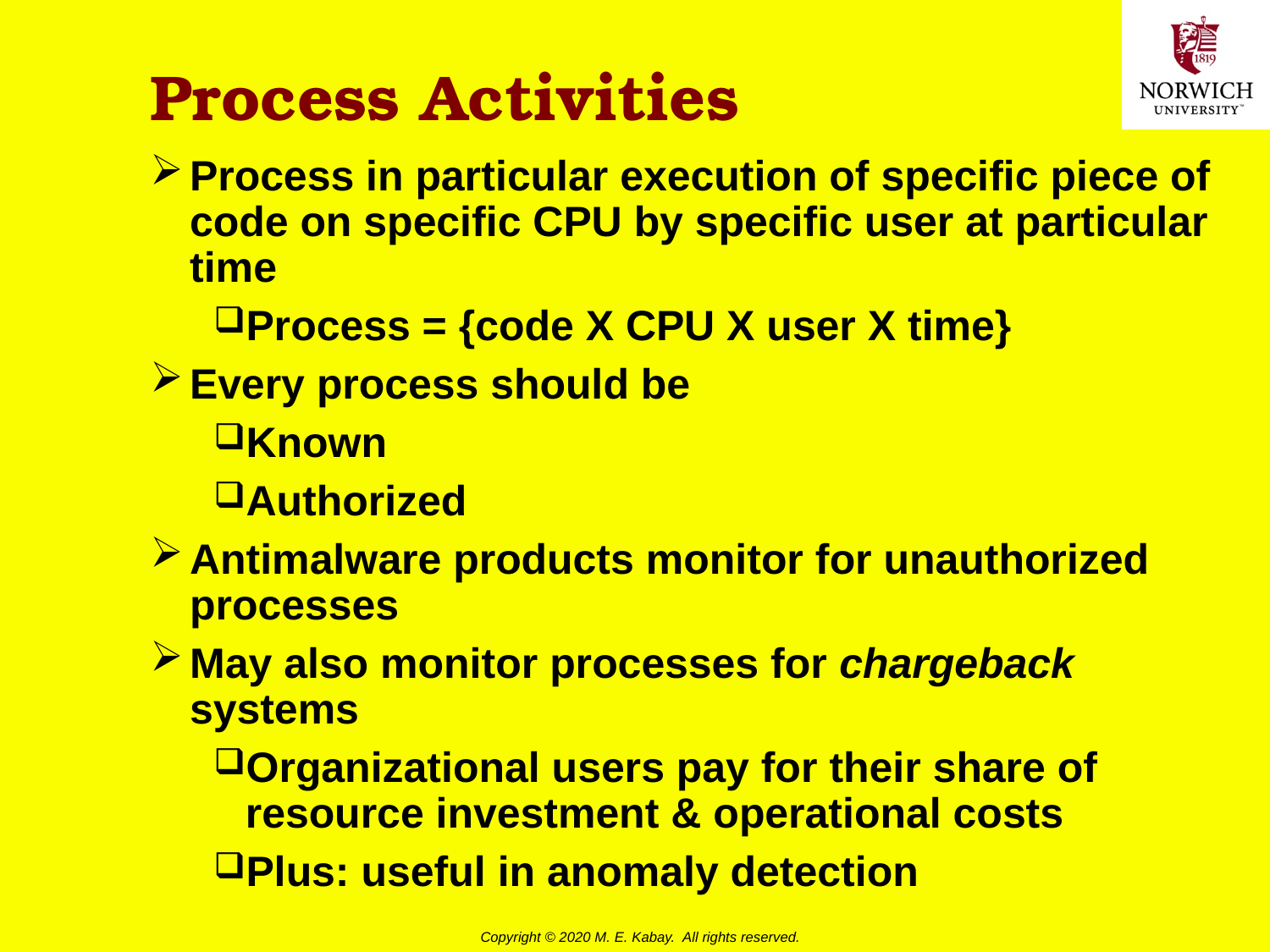

# Process Activities
Process in particular execution of specific piece of code on specific CPU by specific user at particular time
Process = {code X CPU X user X time}
Every process should be
Known
Authorized
Antimalware products monitor for unauthorized processes
May also monitor processes for chargeback systems
Organizational users pay for their share of resource investment & operational costs
Plus: useful in anomaly detection